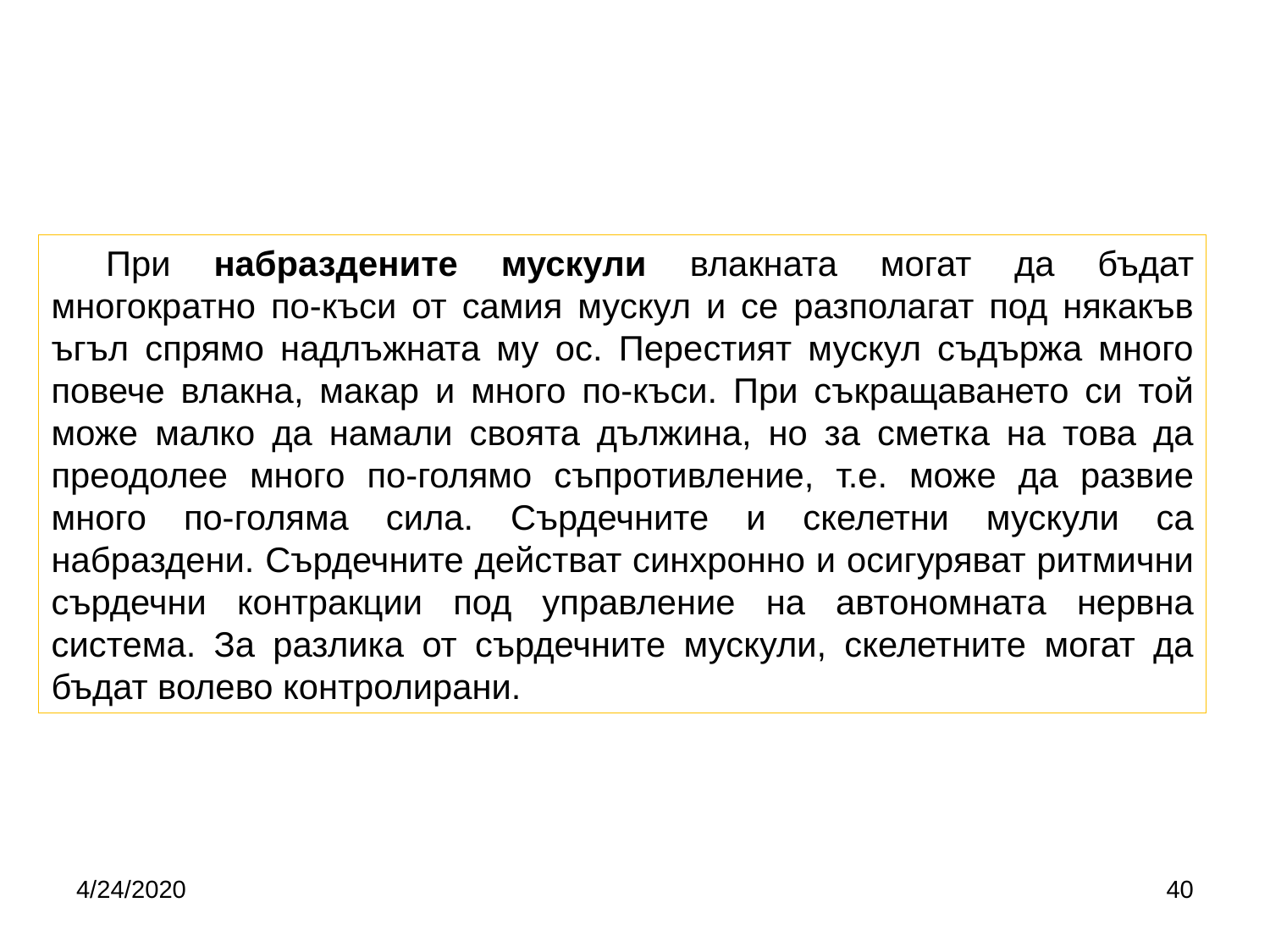

При набраздените мускули влакната могат да бъдат многократно по-къси от самия мускул и се разполагат под някакъв ъгъл спрямо надлъжната му ос. Перестият мускул съдържа много повече влакна, макар и много по-къси. При съкращаването си той може малко да намали своята дължина, но за сметка на това да
преодолее много по-голямо съпротивление, т.е. може да развие много по-голяма сила. Сърдечните и скелетни мускули са набраздени. Сърдечните действат синхронно и осигуряват ритмични сърдечни контракции под управление на автономната нервна система. За разлика от сърдечните мускули, скелетните могат да бъдат волево контролирани.
4/24/2020
40